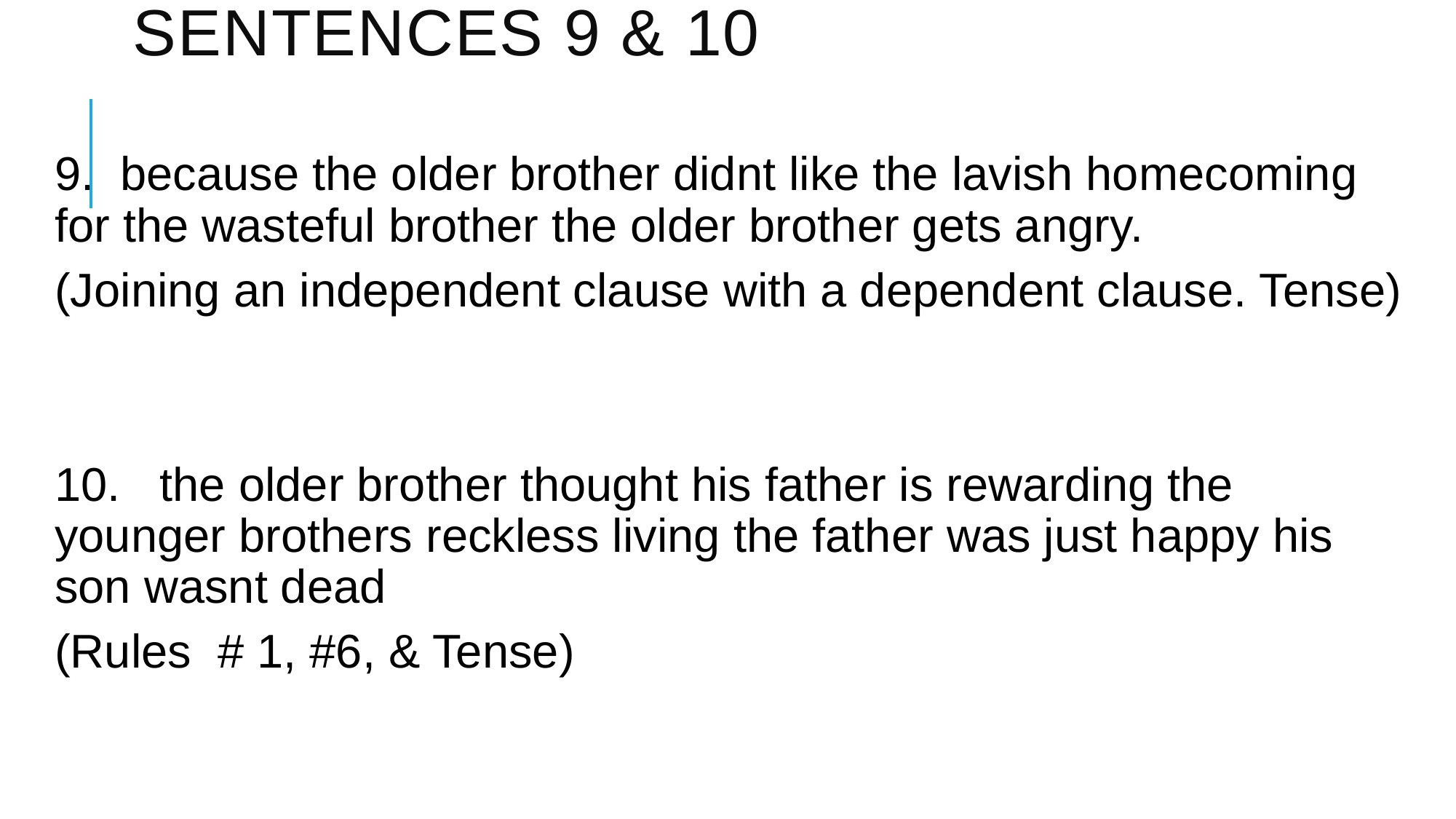

# Sentences 9 & 10

9.  because the older brother didnt like the lavish homecoming for the wasteful brother the older brother gets angry.
(Joining an independent clause with a dependent clause. Tense)

10.   the older brother thought his father is rewarding the younger brothers reckless living the father was just happy his son wasnt dead
(Rules  # 1, #6, & Tense)